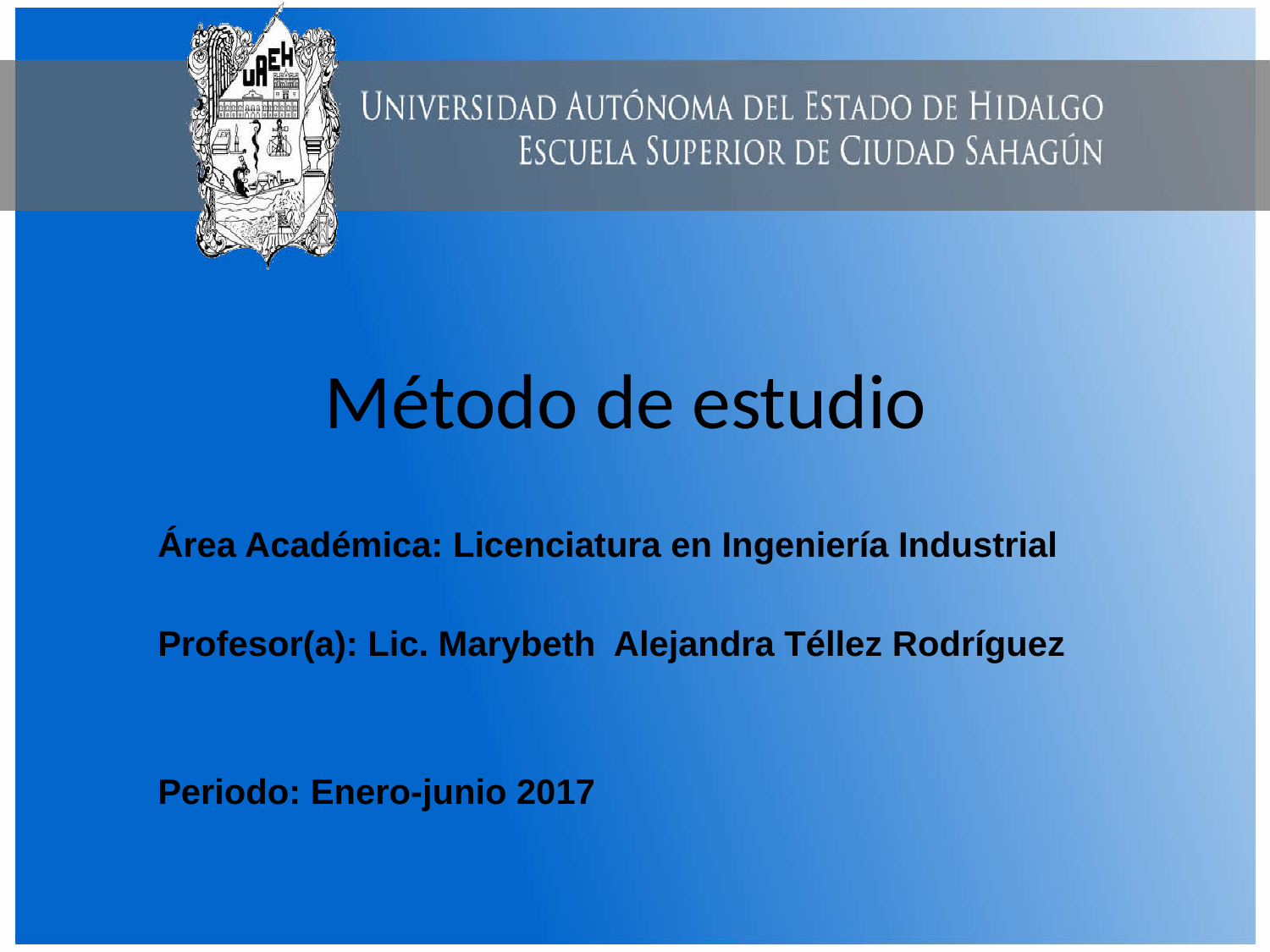

# Método de estudio
Área Académica: Licenciatura en Ingeniería Industrial

Profesor(a): Lic. Marybeth  Alejandra Téllez Rodríguez

Periodo: Enero-junio 2017